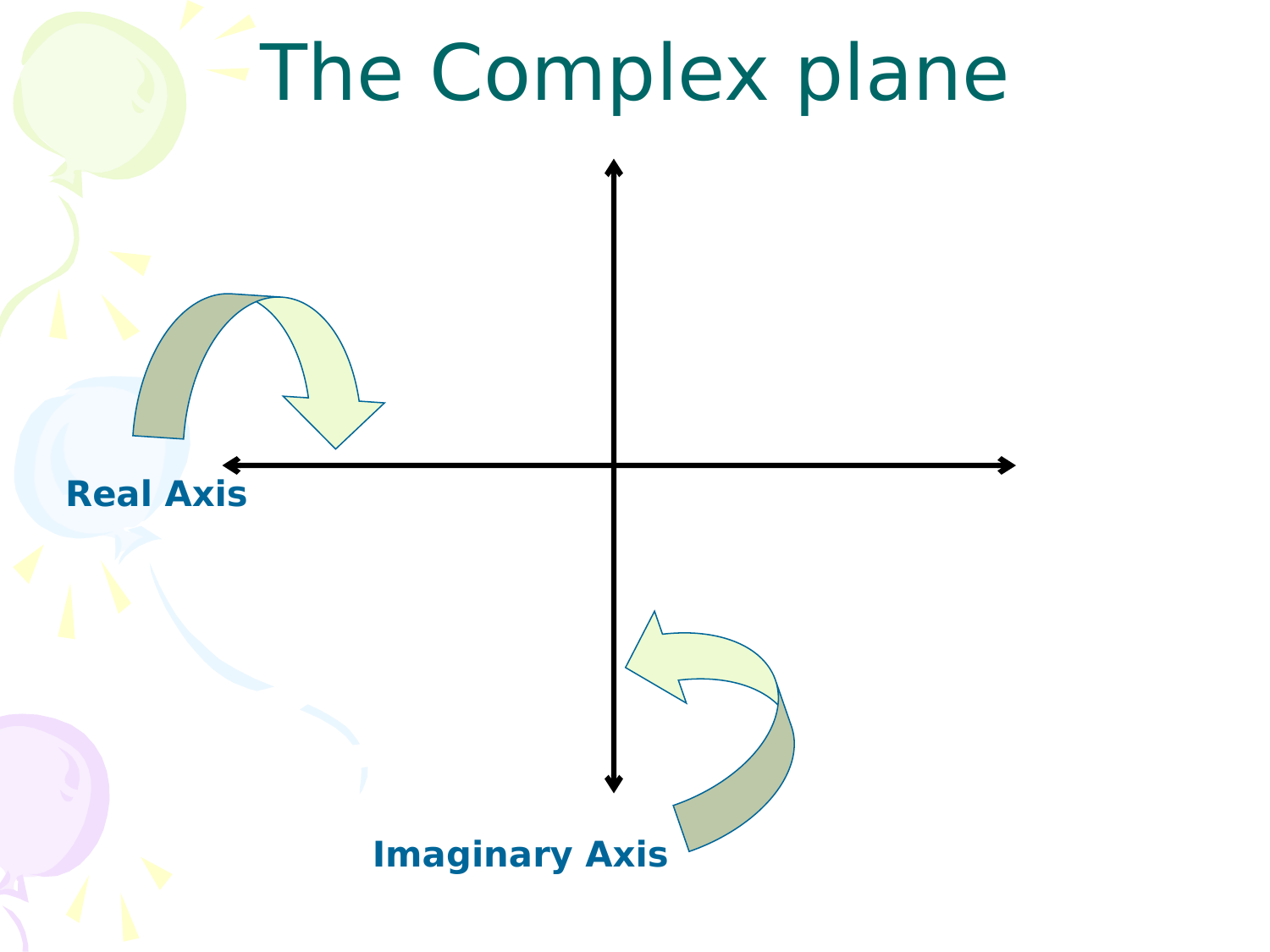

The Complex plane

Real Axis

Imaginary Axis